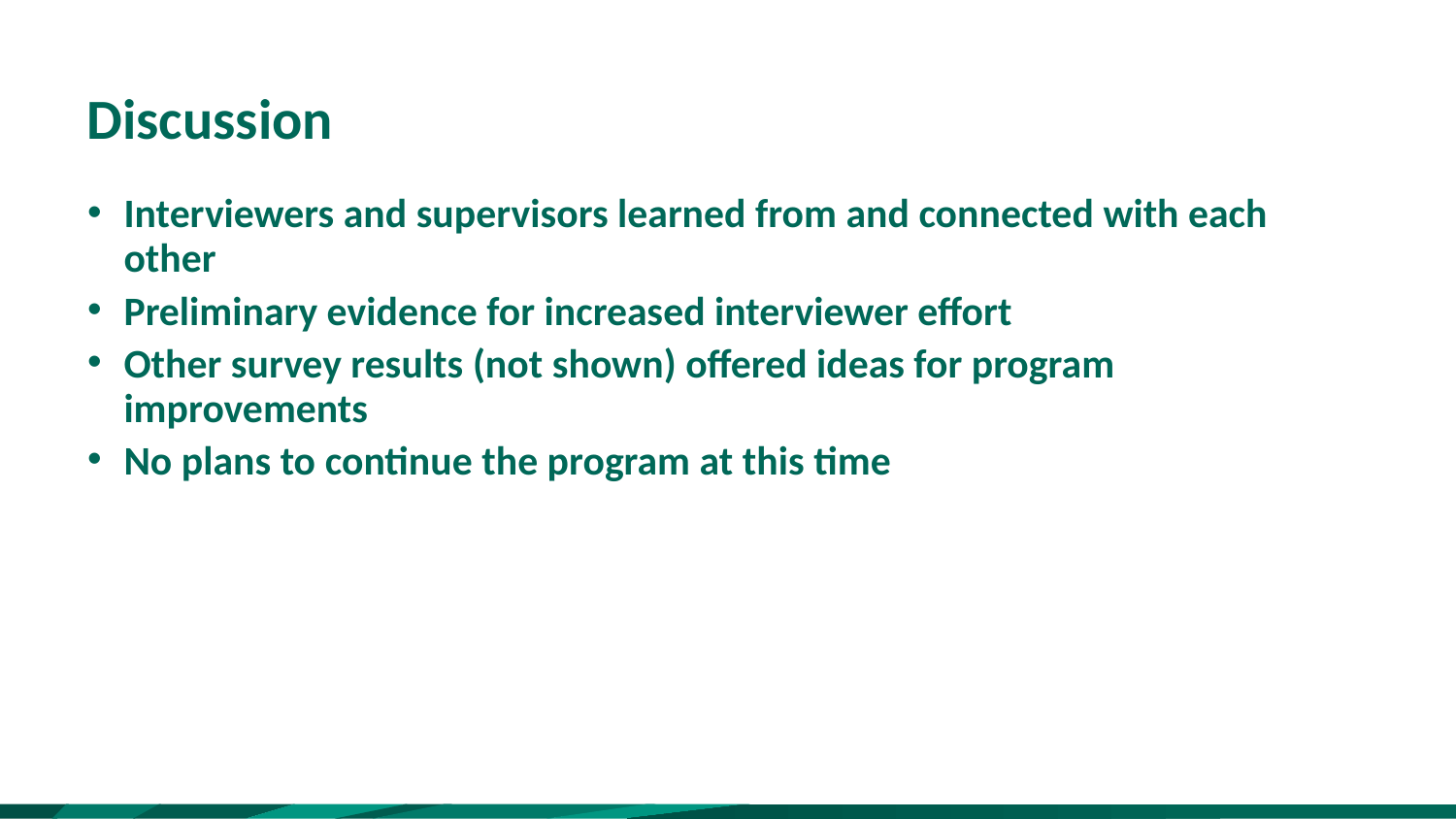

# Discussion
Interviewers and supervisors learned from and connected with each other
Preliminary evidence for increased interviewer effort
Other survey results (not shown) offered ideas for program improvements
No plans to continue the program at this time